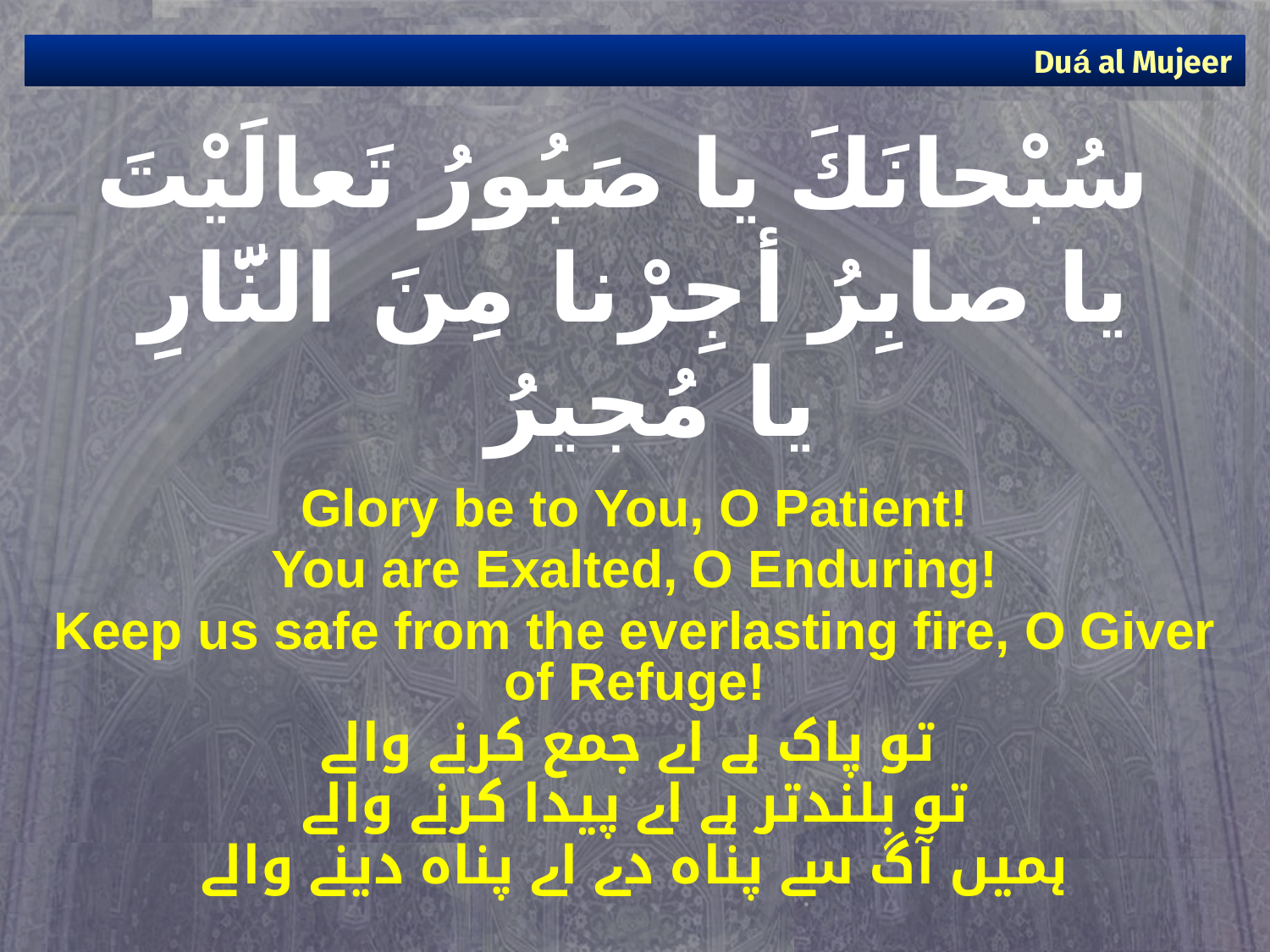

Duá al Mujeer
# سُبْحانَكَ يا صَبُورُ تَعالَيْتَ يا صابِرُ أجِرْنا مِنَ النَّارِ يا مُجيرُ
Glory be to You, O Patient!
You are Exalted, O Enduring!
Keep us safe from the everlasting fire, O Giver of Refuge!
تو پاک ہے اے جمع کرنے والے
تو بلندتر ہے اے پیدا کرنے والے
ہمیں آگ سے پناہ دے اے پناہ دینے والے